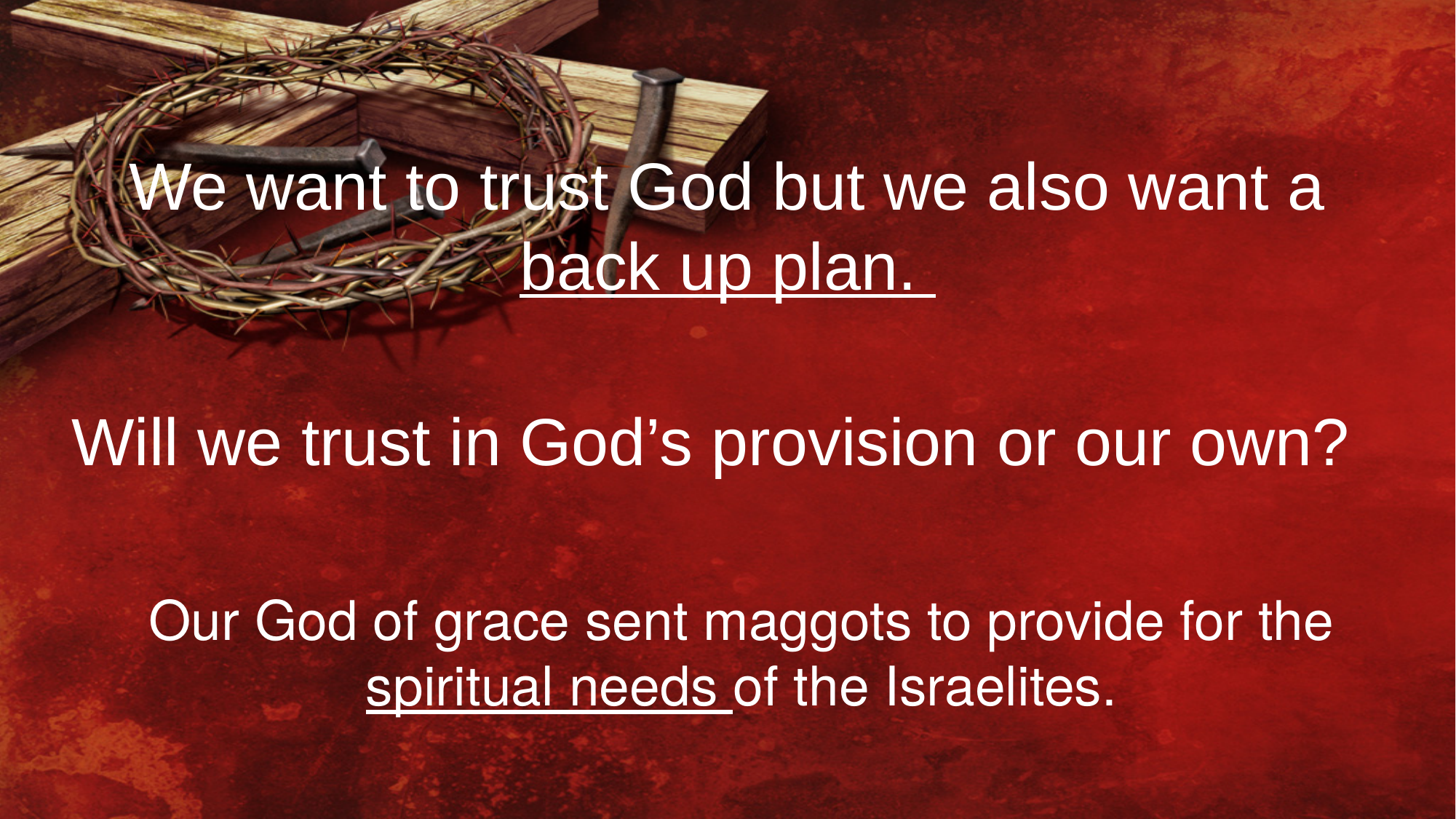

We want to trust God but we also want a back up plan.
Will we trust in God’s provision or our own?
Our God of grace sent maggots to provide for the spiritual needs of the Israelites.